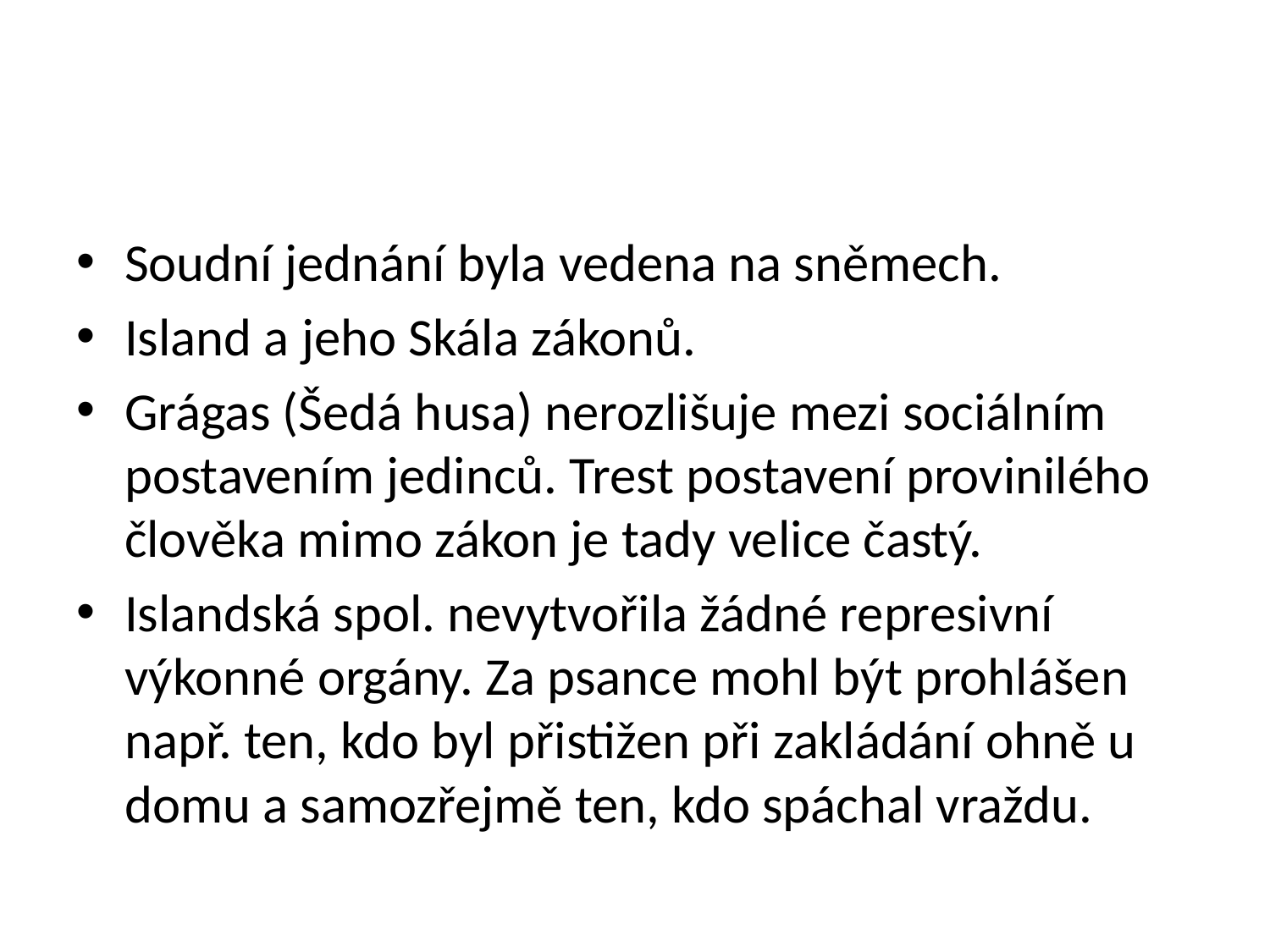

#
Soudní jednání byla vedena na sněmech.
Island a jeho Skála zákonů.
Grágas (Šedá husa) nerozlišuje mezi sociálním postavením jedinců. Trest postavení provinilého člověka mimo zákon je tady velice častý.
Islandská spol. nevytvořila žádné represivní výkonné orgány. Za psance mohl být prohlášen např. ten, kdo byl přistižen při zakládání ohně u domu a samozřejmě ten, kdo spáchal vraždu.